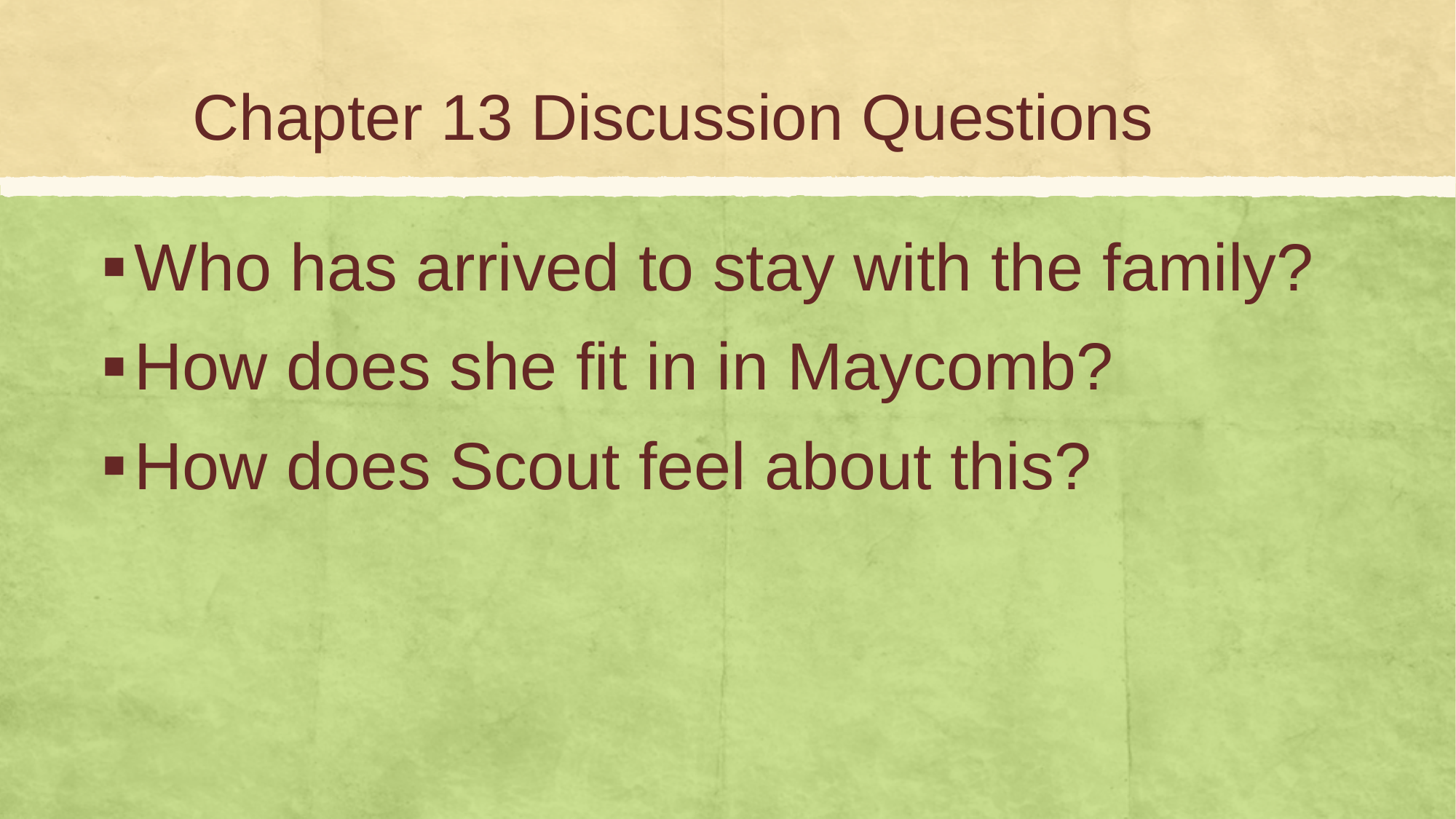

# Chapter 13 Discussion Questions
Who has arrived to stay with the family?
How does she fit in in Maycomb?
How does Scout feel about this?